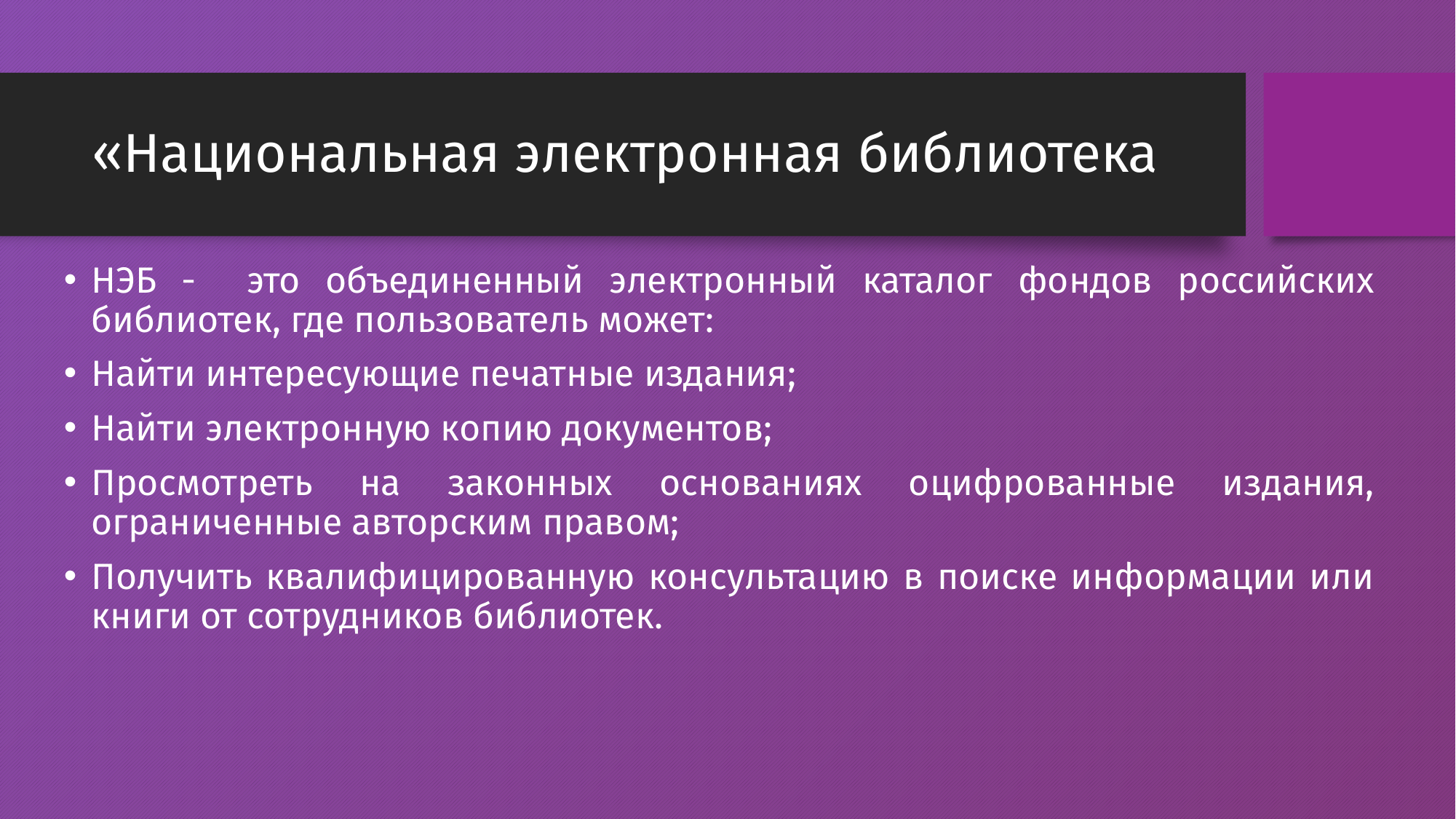

# «Национальная электронная библиотека
НЭБ -  это объединенный электронный каталог фондов российских библиотек, где пользователь может:
Найти интересующие печатные издания;
Найти электронную копию документов;
Просмотреть на законных основаниях оцифрованные издания, ограниченные авторским правом;
Получить квалифицированную консультацию в поиске информации или книги от сотрудников библиотек.